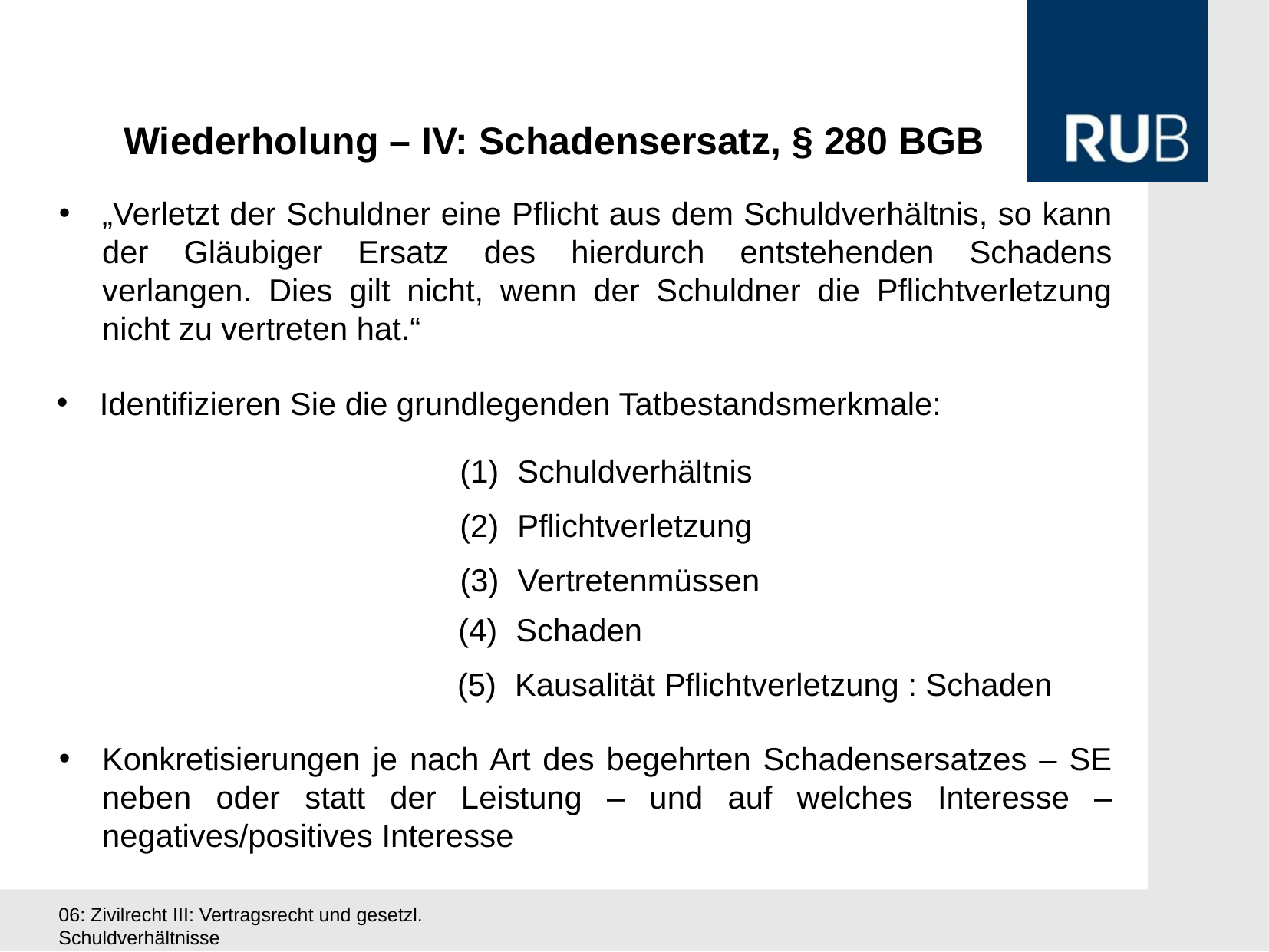

Wiederholung – IV: Schadensersatz, § 280 BGB
„Verletzt der Schuldner eine Pflicht aus dem Schuldverhältnis, so kann der Gläubiger Ersatz des hierdurch entstehenden Schadens verlangen. Dies gilt nicht, wenn der Schuldner die Pflichtverletzung nicht zu vertreten hat.“
Identifizieren Sie die grundlegenden Tatbestandsmerkmale:
Schuldverhältnis
Pflichtverletzung
Vertretenmüssen
Schaden
Kausalität Pflichtverletzung : Schaden
Konkretisierungen je nach Art des begehrten Schadensersatzes – SE neben oder statt der Leistung – und auf welches Interesse – negatives/positives Interesse
06: Zivilrecht III: Vertragsrecht und gesetzl. Schuldverhältnisse